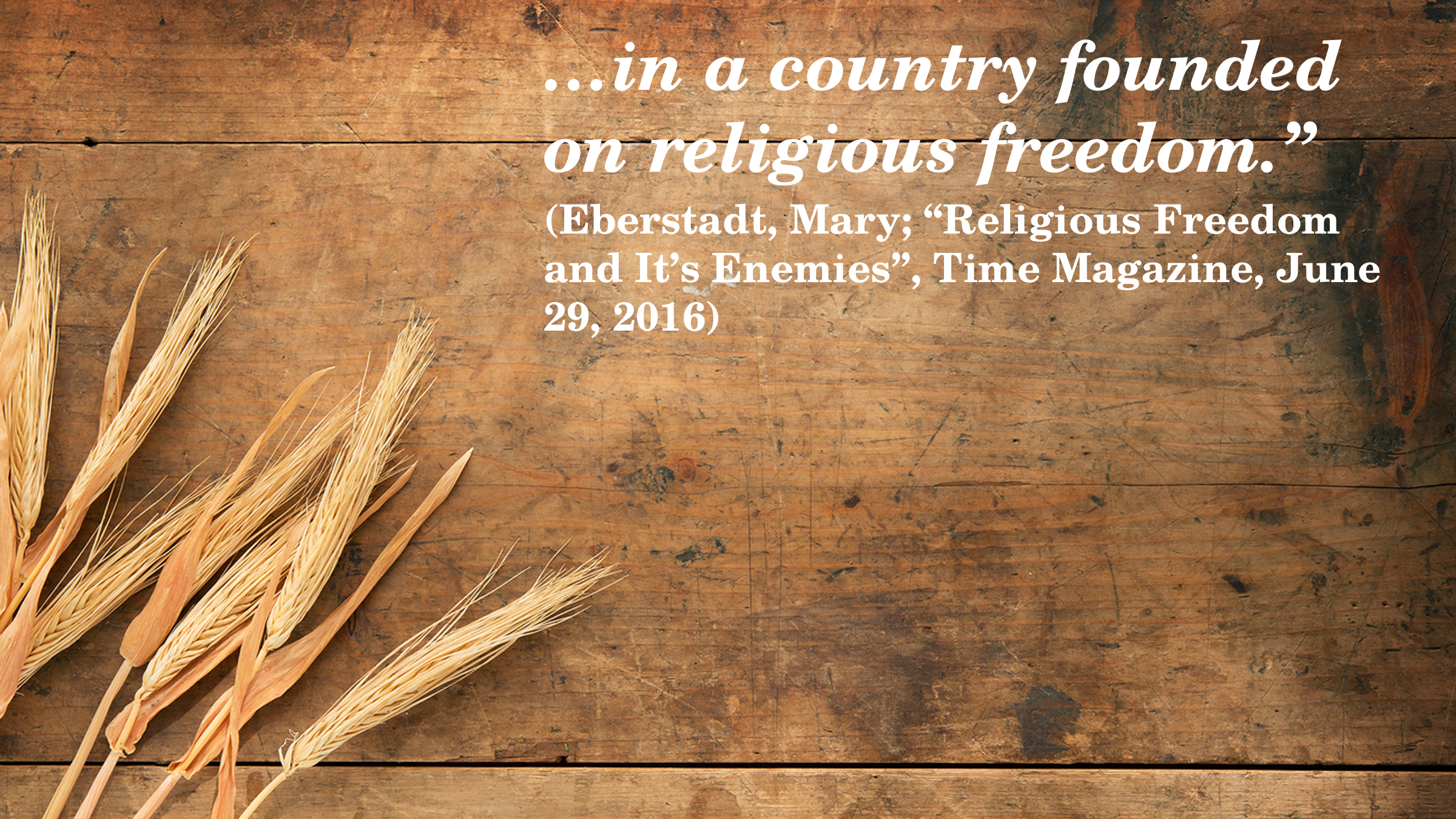

…in a country founded on religious freedom.”
(Eberstadt, Mary; “Religious Freedom and It’s Enemies”, Time Magazine, June 29, 2016)